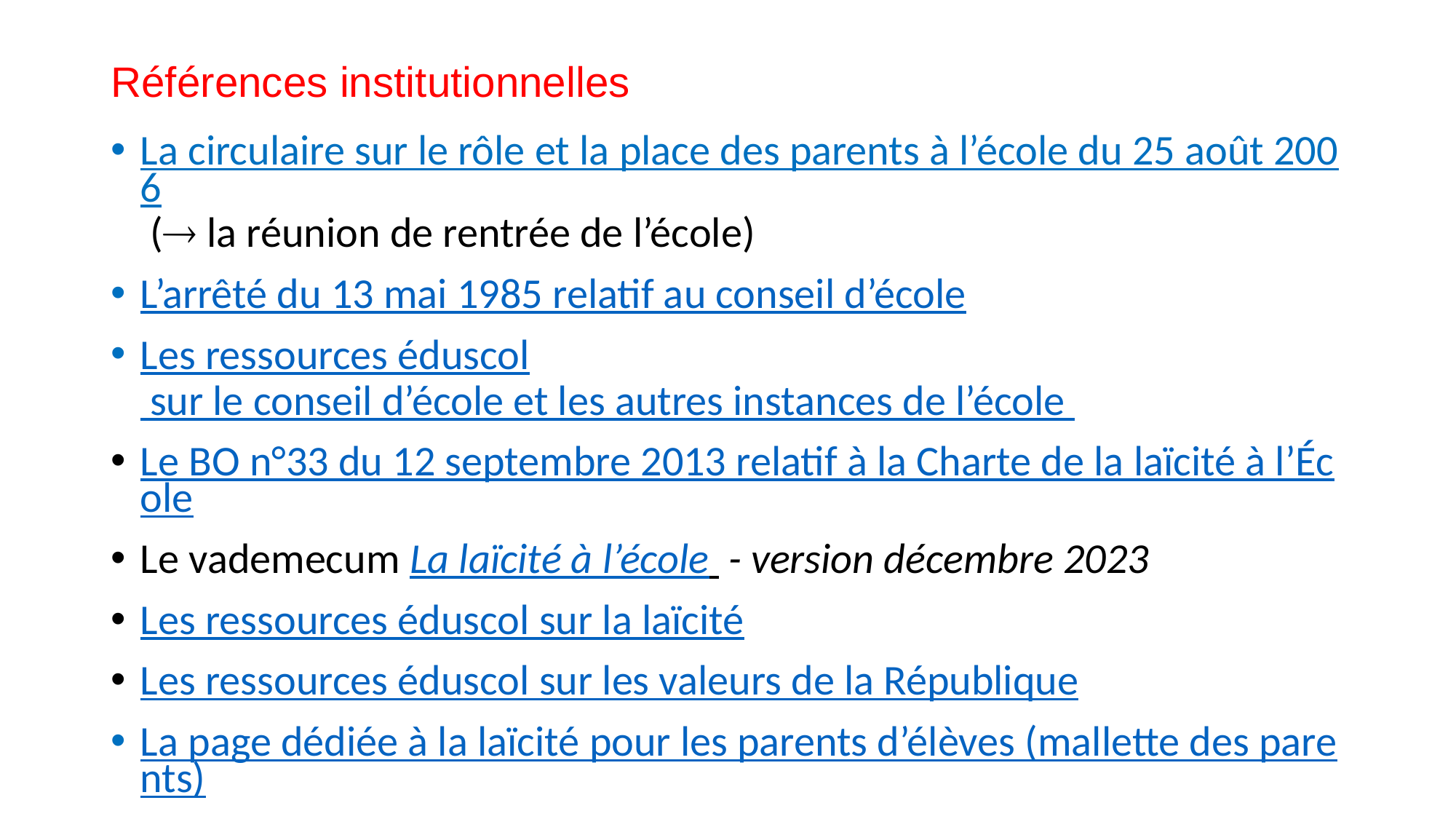

# Références institutionnelles
La circulaire sur le rôle et la place des parents à l’école du 25 août 2006 (→ la réunion de rentrée de l’école)
L’arrêté du 13 mai 1985 relatif au conseil d’école
Les ressources éduscol sur le conseil d’école et les autres instances de l’école
Le BO n°33 du 12 septembre 2013 relatif à la Charte de la laïcité à l’École
Le vademecum La laïcité à l’école  - version décembre 2023
Les ressources éduscol sur la laïcité
Les ressources éduscol sur les valeurs de la République
La page dédiée à la laïcité pour les parents d’élèves (mallette des parents)
Rapport Obin du 18 mai 2021 sur la formation des personnels de l’Education nationale à la laïcité et aux valeurs de la République